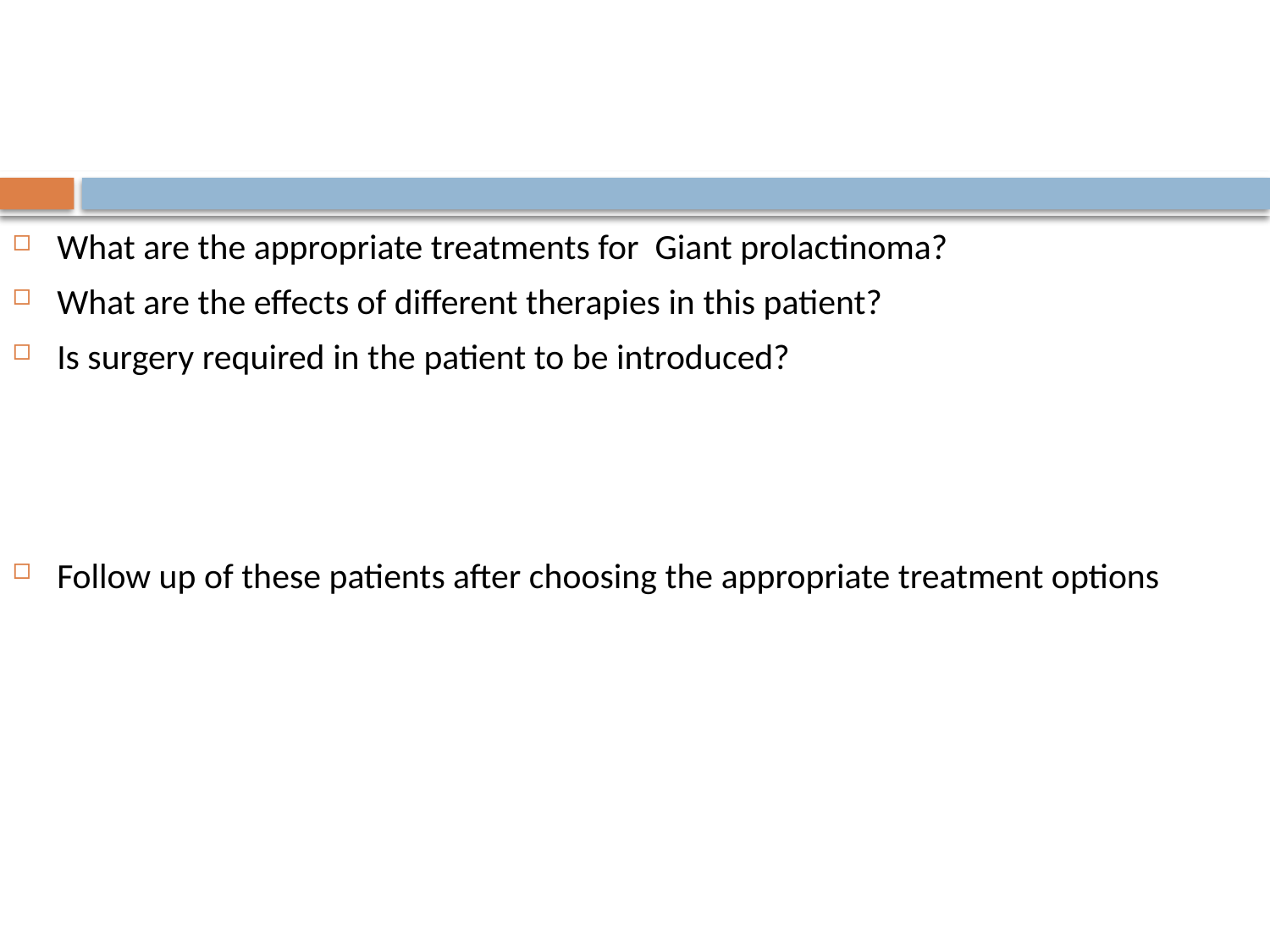

#
What are the appropriate treatments for  Giant prolactinoma?
What are the effects of different therapies in this patient?
Is surgery required in the patient to be introduced?

Follow up of these patients after choosing the appropriate treatment options